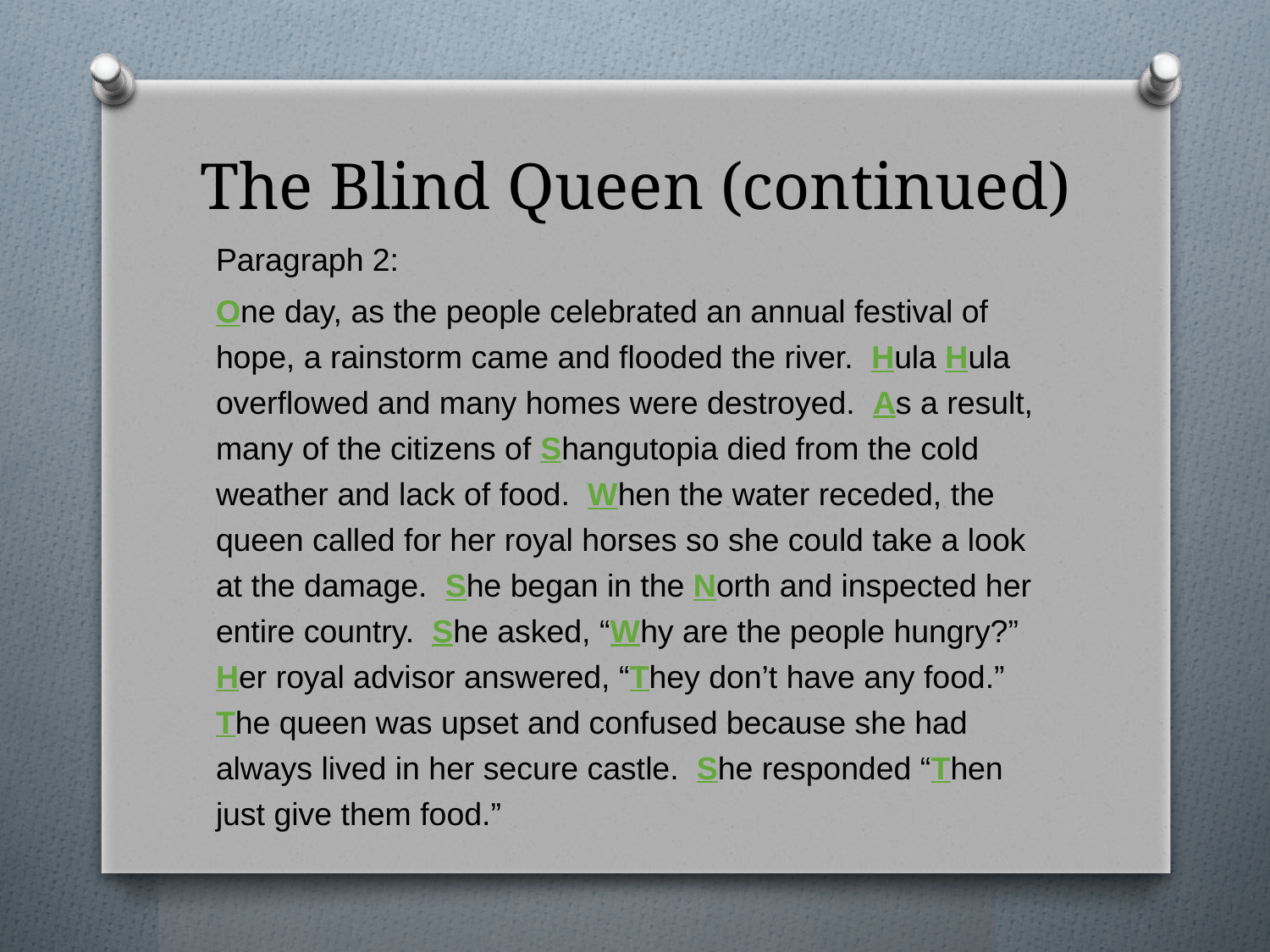

# The Blind Queen (continued)
Paragraph 2:
One day, as the people celebrated an annual festival of hope, a rainstorm came and flooded the river.  Hula Hula overflowed and many homes were destroyed.  As a result, many of the citizens of Shangutopia died from the cold weather and lack of food.  When the water receded, the queen called for her royal horses so she could take a look at the damage.  She began in the North and inspected her entire country.  She asked, “Why are the people hungry?” Her royal advisor answered, “They don’t have any food.”  The queen was upset and confused because she had always lived in her secure castle.  She responded “Then just give them food.”